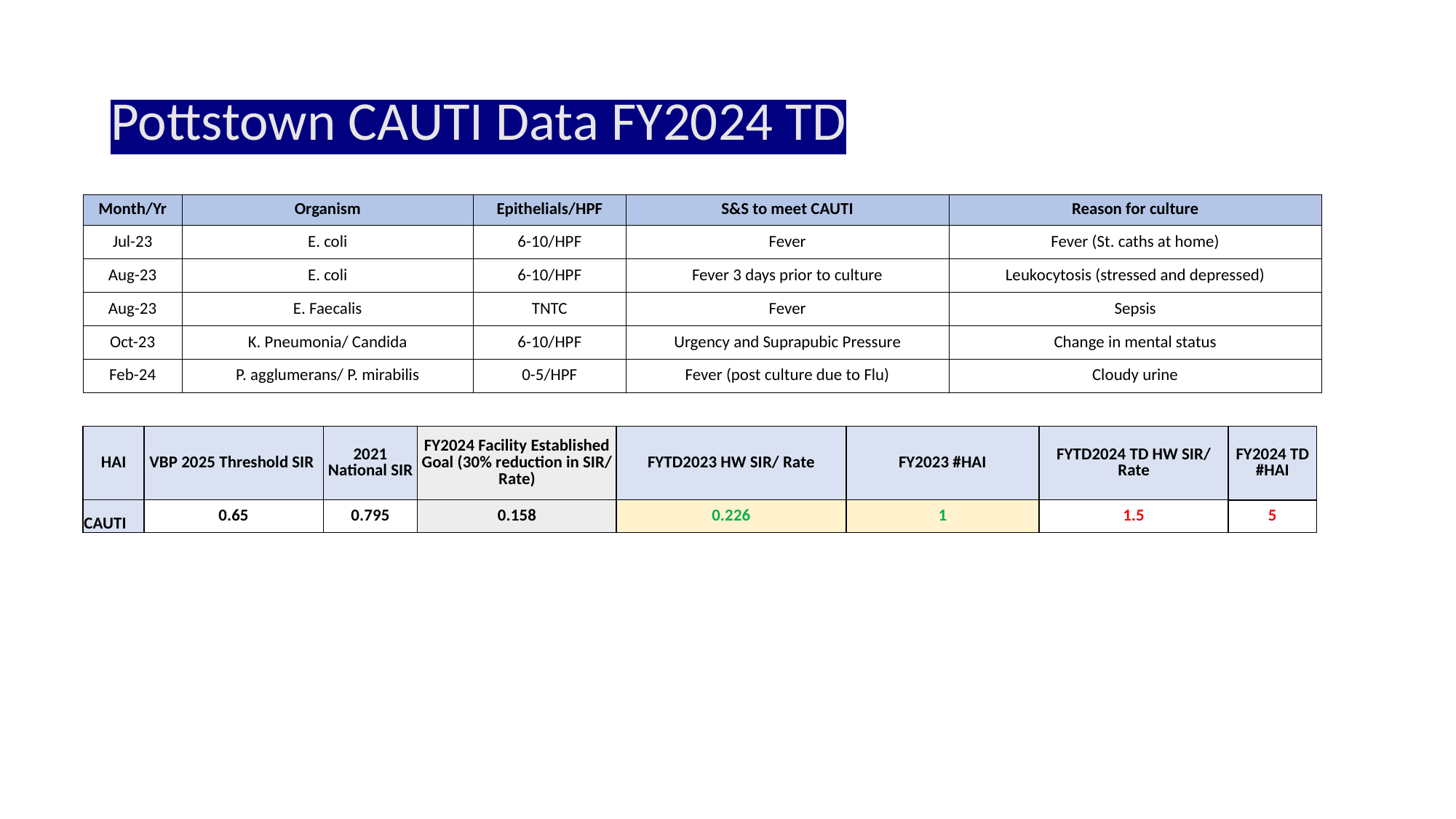

# Pottstown CAUTI Data FY2024 TD
| Month/Yr | Organism | Epithelials/HPF | S&S to meet CAUTI | Reason for culture |
| --- | --- | --- | --- | --- |
| Jul-23 | E. coli | 6-10/HPF | Fever | Fever (St. caths at home) |
| Aug-23 | E. coli | 6-10/HPF | Fever 3 days prior to culture | Leukocytosis (stressed and depressed) |
| Aug-23 | E. Faecalis | TNTC | Fever | Sepsis |
| Oct-23 | K. Pneumonia/ Candida | 6-10/HPF | Urgency and Suprapubic Pressure | Change in mental status |
| Feb-24 | P. agglumerans/ P. mirabilis | 0-5/HPF | Fever (post culture due to Flu) | Cloudy urine |
| HAI | VBP 2025 Threshold SIR | 2021 National SIR | FY2024 Facility Established Goal (30% reduction in SIR/ Rate) | FYTD2023 HW SIR/ Rate | FY2023 #HAI | FYTD2024 TD HW SIR/ Rate | FY2024 TD #HAI |
| --- | --- | --- | --- | --- | --- | --- | --- |
| CAUTI | 0.65 | 0.795 | 0.158 | 0.226 | 1 | 1.5 | 5 |